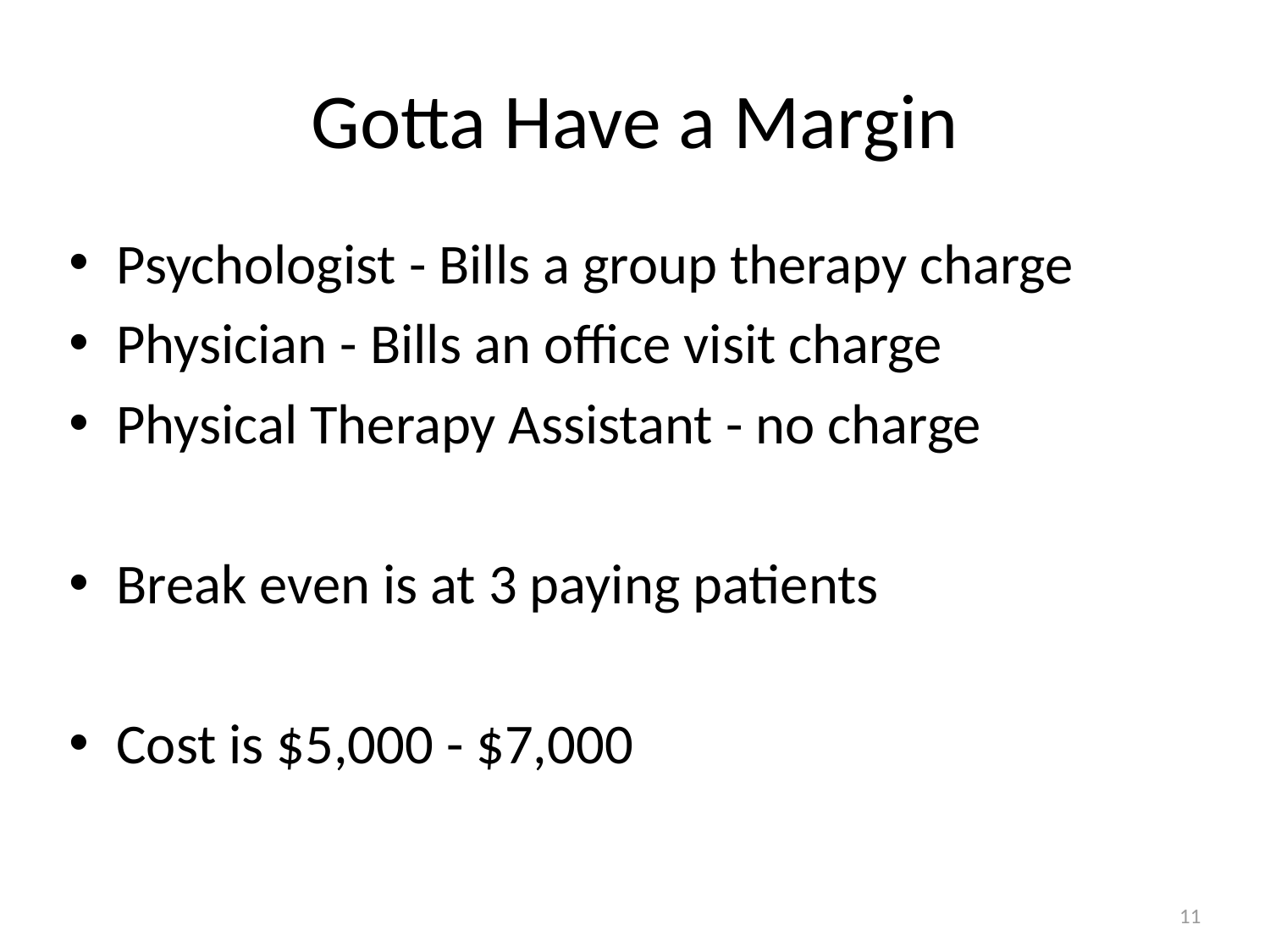

# Gotta Have a Margin
Psychologist - Bills a group therapy charge
Physician - Bills an office visit charge
Physical Therapy Assistant - no charge

Break even is at 3 paying patients

Cost is $5,000 - $7,000
11